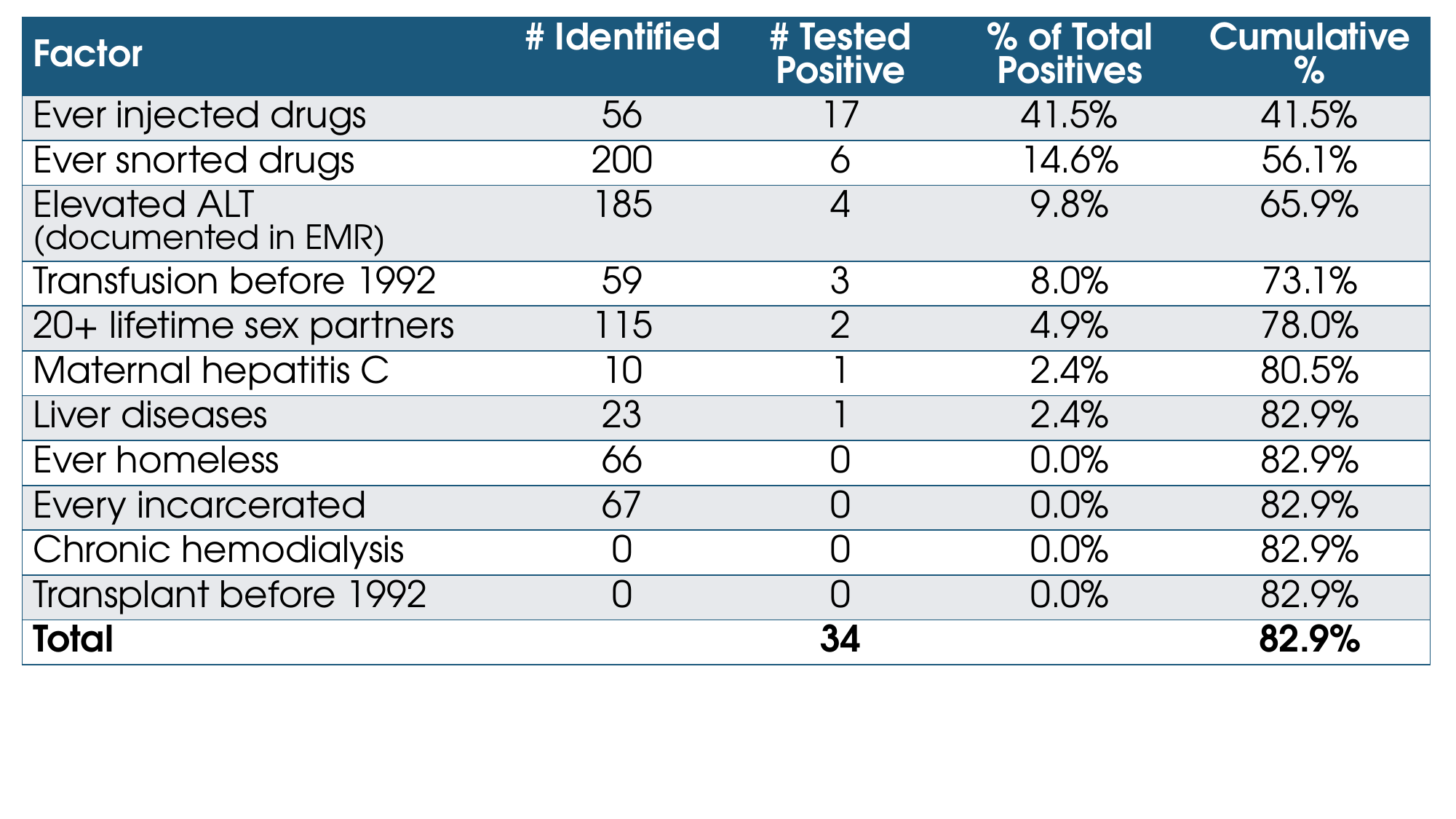

Study Example Using Proctor
| Factor | # Identified | # Tested Positive | % of Total Positives | Cumulative % |
| --- | --- | --- | --- | --- |
| Ever injected drugs | 56 | 17 | 41.5% | 41.5% |
| Ever snorted drugs | 200 | 6 | 14.6% | 56.1% |
| Elevated ALT (documented in EMR) | 185 | 4 | 9.8% | 65.9% |
| Transfusion before 1992 | 59 | 3 | 8.0% | 73.1% |
| 20+ lifetime sex partners | 115 | 2 | 4.9% | 78.0% |
| Maternal hepatitis C | 10 | 1 | 2.4% | 80.5% |
| Liver diseases | 23 | 1 | 2.4% | 82.9% |
| Ever homeless | 66 | 0 | 0.0% | 82.9% |
| Every incarcerated | 67 | 0 | 0.0% | 82.9% |
| Chronic hemodialysis | 0 | 0 | 0.0% | 82.9% |
| Transplant before 1992 | 0 | 0 | 0.0% | 82.9% |
| Total |  | 34 |  | 82.9% |